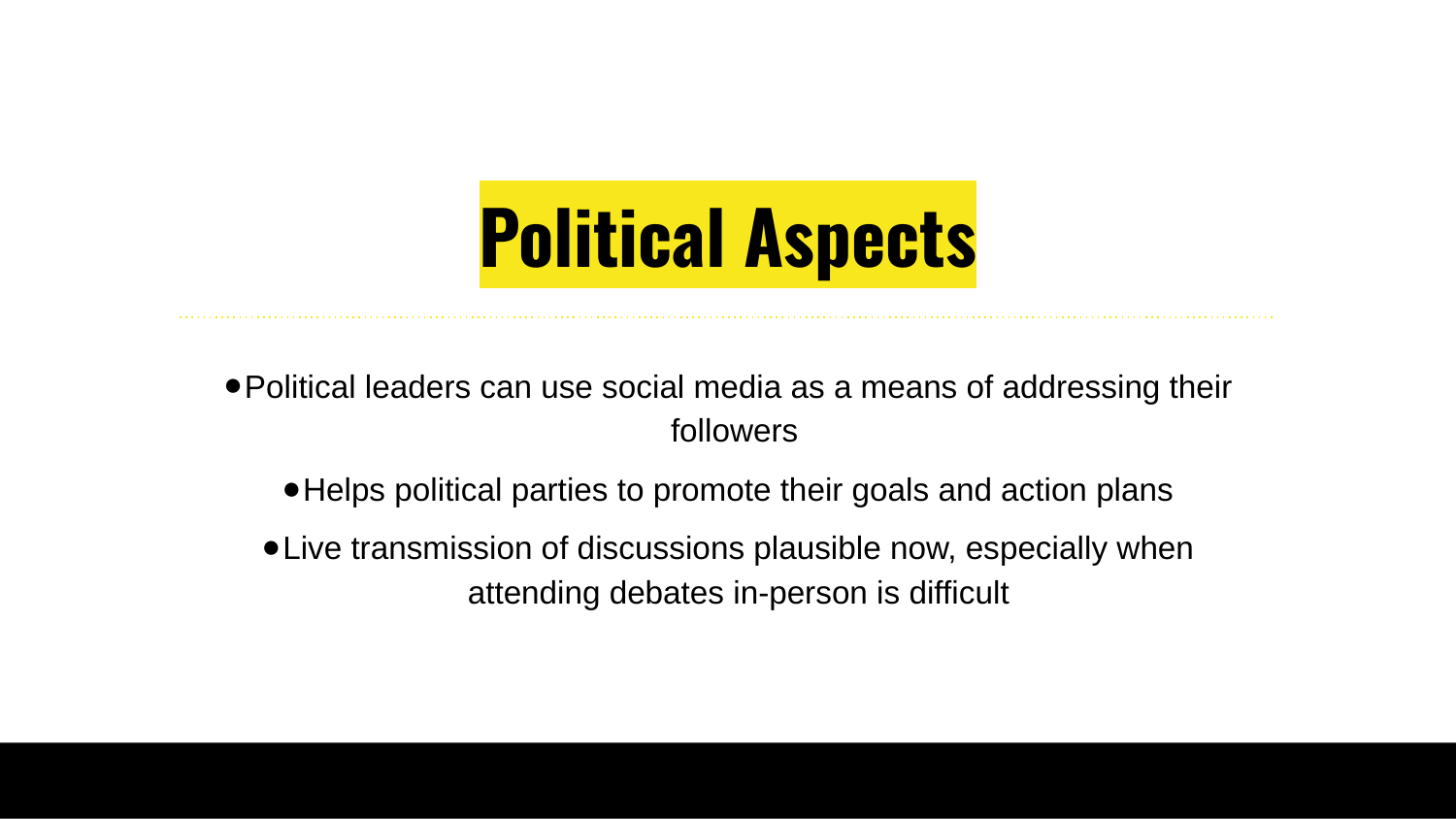

# Political Aspects
Political leaders can use social media as a means of addressing their followers
Helps political parties to promote their goals and action plans
Live transmission of discussions plausible now, especially when attending debates in-person is difficult